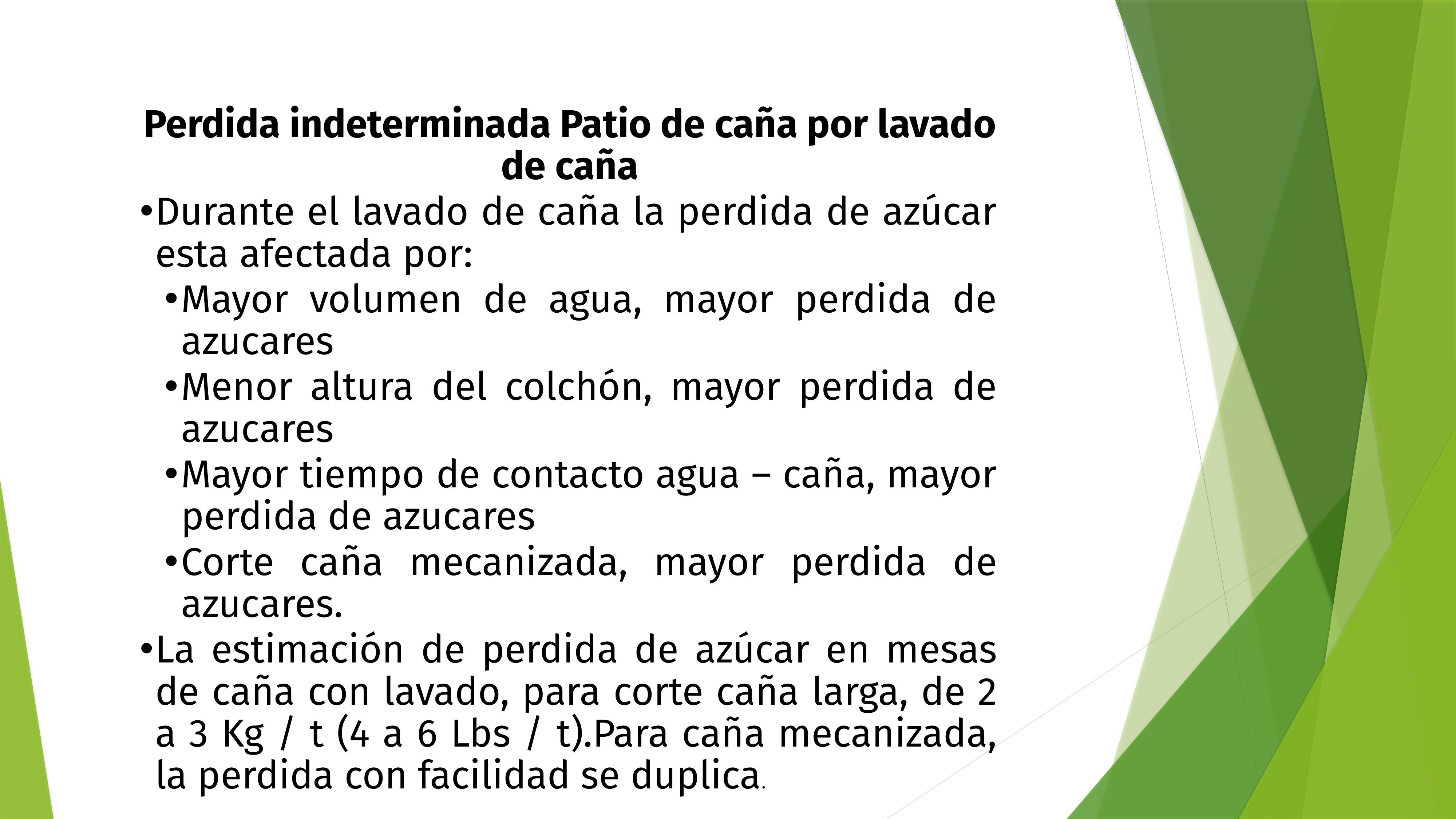

Perdida indeterminada Patio de caña por lavado de caña
Durante el lavado de caña la perdida de azúcar esta afectada por:
Mayor volumen de agua, mayor perdida de azucares
Menor altura del colchón, mayor perdida de azucares
Mayor tiempo de contacto agua – caña, mayor perdida de azucares
Corte caña mecanizada, mayor perdida de azucares.
La estimación de perdida de azúcar en mesas de caña con lavado, para corte caña larga, de 2 a 3 Kg / t (4 a 6 Lbs / t).Para caña mecanizada, la perdida con facilidad se duplica.